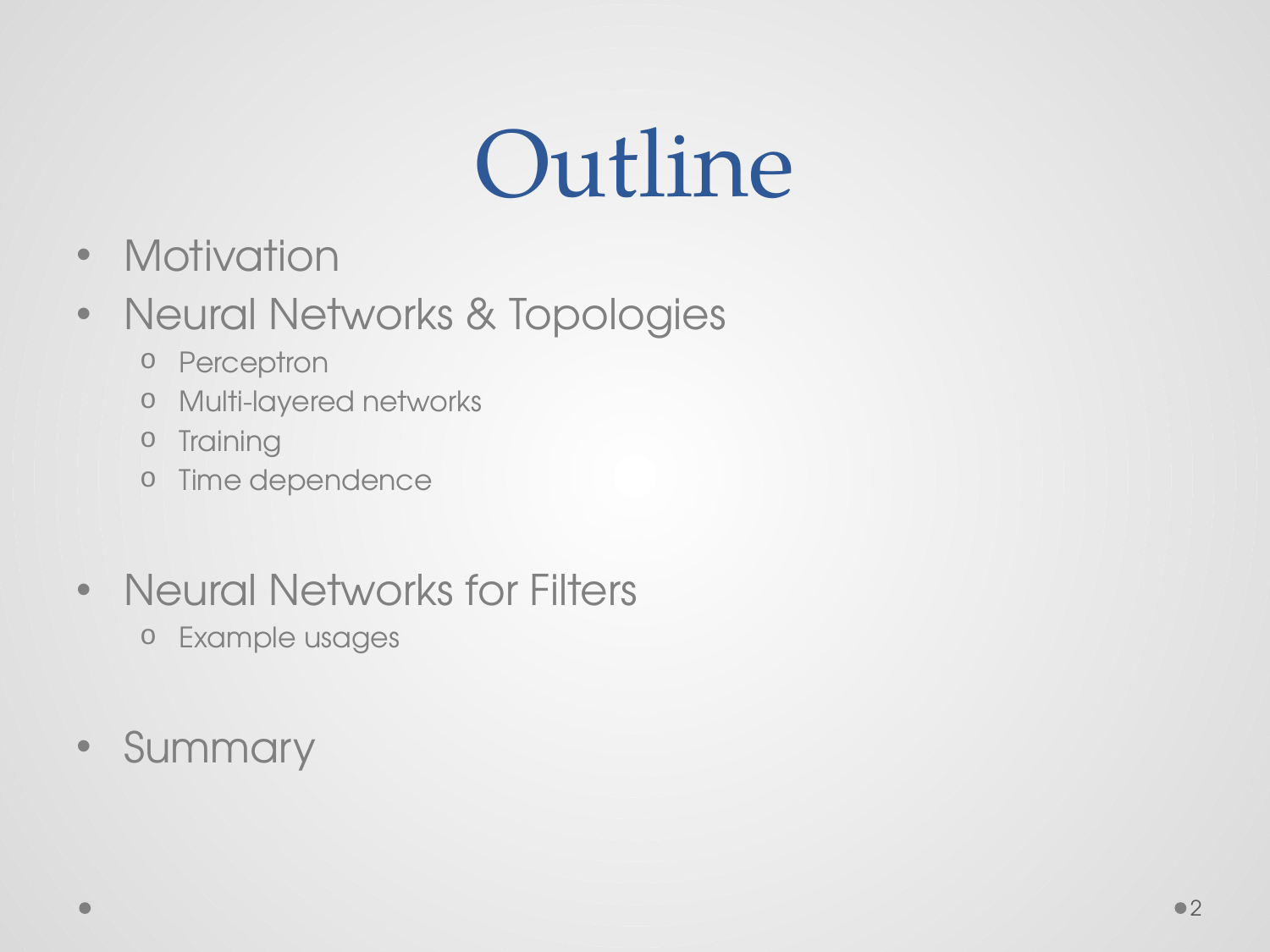

# Outline
Motivation
Neural Networks & Topologies
Perceptron
Multi-layered networks
Training
Time dependence

Neural Networks for Filters
Example usages

Summary

2